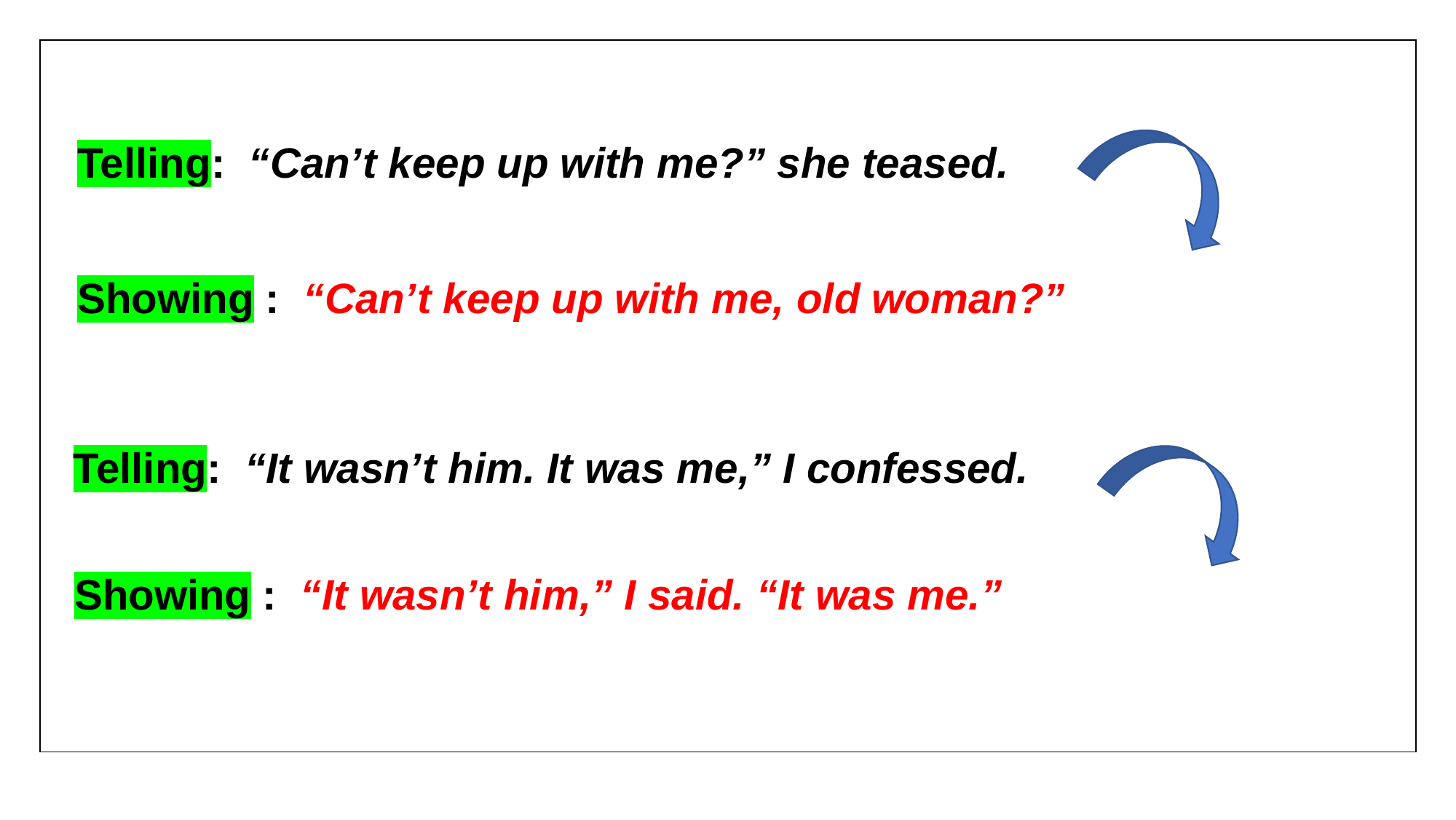

|  |
| --- |
Telling:  “Can’t keep up with me?” she teased.

Showing :  “Can’t keep up with me, old woman?”
Telling:  “It wasn’t him. It was me,” I confessed.

Showing :  “It wasn’t him,” I said. “It was me.”